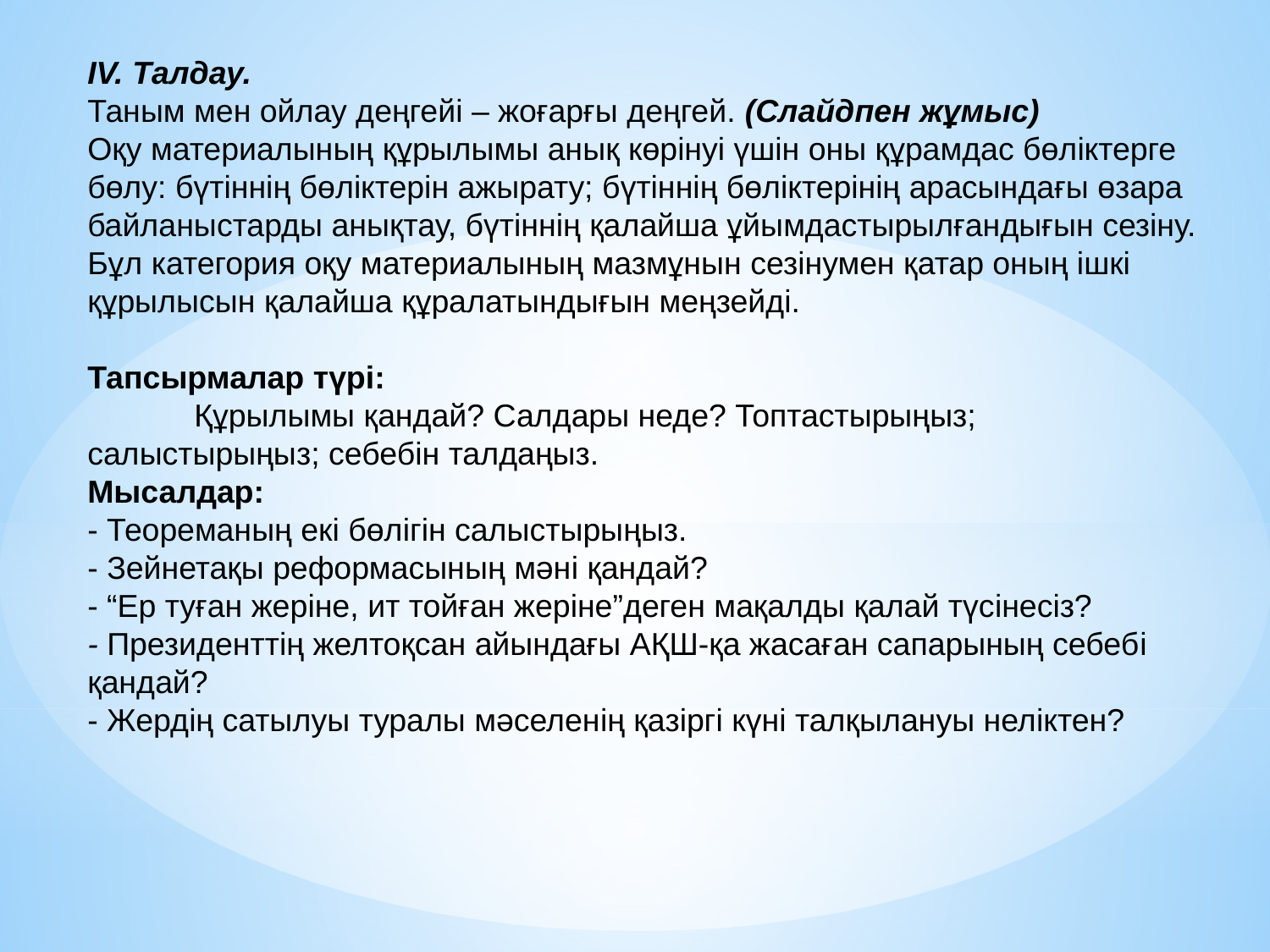

ІV. Талдау.
Таным мен ойлау деңгейі – жоғарғы деңгей. (Слайдпен жұмыс)
Оқу материалының құрылымы анық көрінуі үшін оны құрамдас бөліктерге бөлу: бүтіннің бөліктерін ажырату; бүтіннің бөліктерінің арасындағы өзара байланыстарды анықтау, бүтіннің қалайша ұйымдастырылғандығын сезіну. Бұл категория оқу материалының мазмұнын сезінумен қатар оның ішкі құрылысын қалайша құралатындығын меңзейді.

Тапсырмалар түрі:
            Құрылымы қандай? Салдары неде? Топтастырыңыз; салыстырыңыз; себебін талдаңыз.
Мысалдар:
- Теореманың екi бөлiгiн салыстырыңыз.
- Зейнетақы реформасының мәнi қандай?
- “Ер туған жерiне, ит тойған жерiне”деген мақалды қалай түсiнесiз?
- Президенттің желтоқсан айындағы АҚШ-қа жасаған сапарының себебi қандай?
- Жердiң сатылуы туралы мәселенiң қазiргi күнi талқылануы нелiктен?